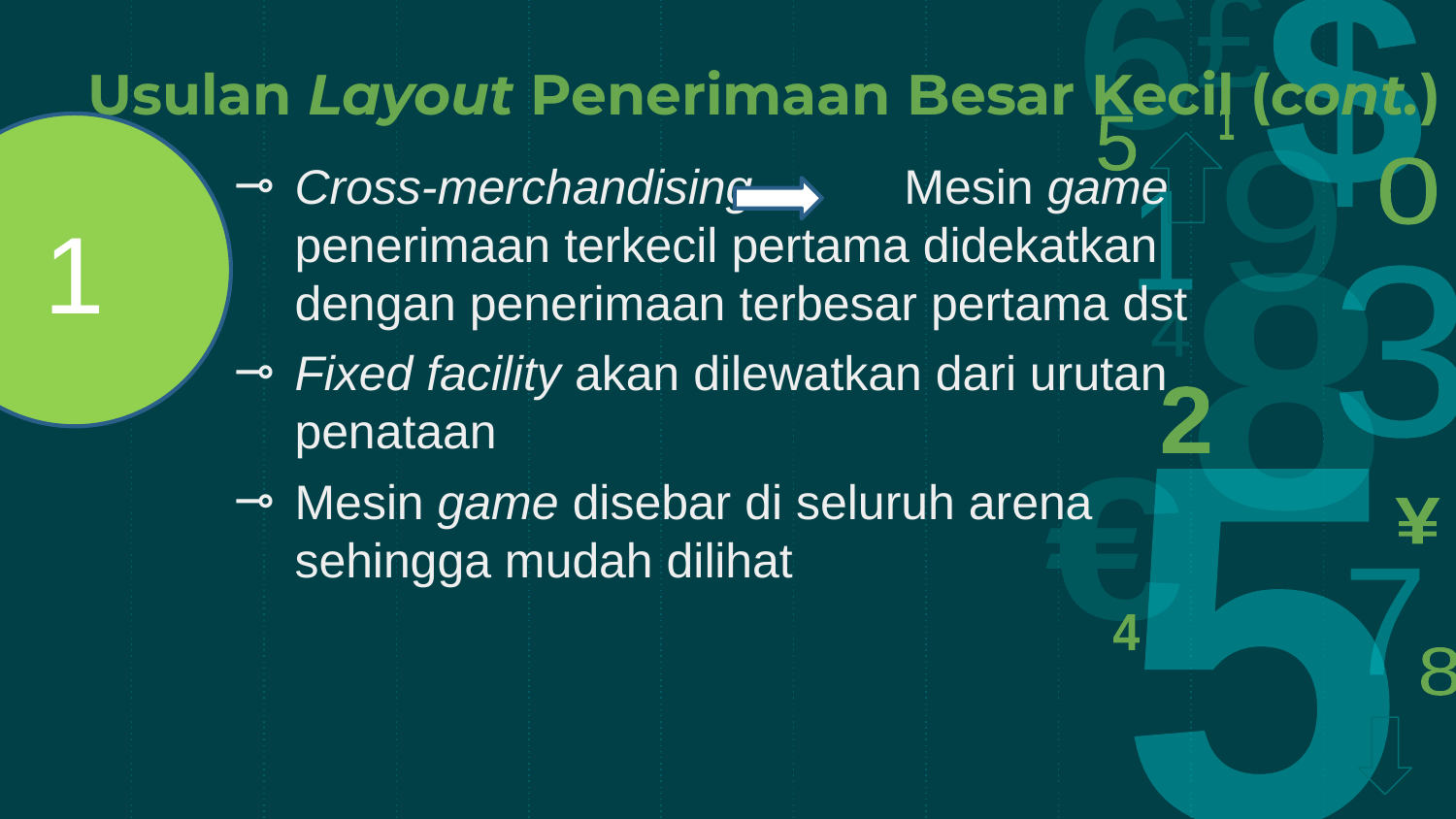

# Usulan Layout Penerimaan Besar Kecil (cont.)
1
Cross-merchandising	  Mesin game penerimaan terkecil pertama didekatkan dengan penerimaan terbesar pertama dst
Fixed facility akan dilewatkan dari urutan penataan
Mesin game disebar di seluruh arena sehingga mudah dilihat